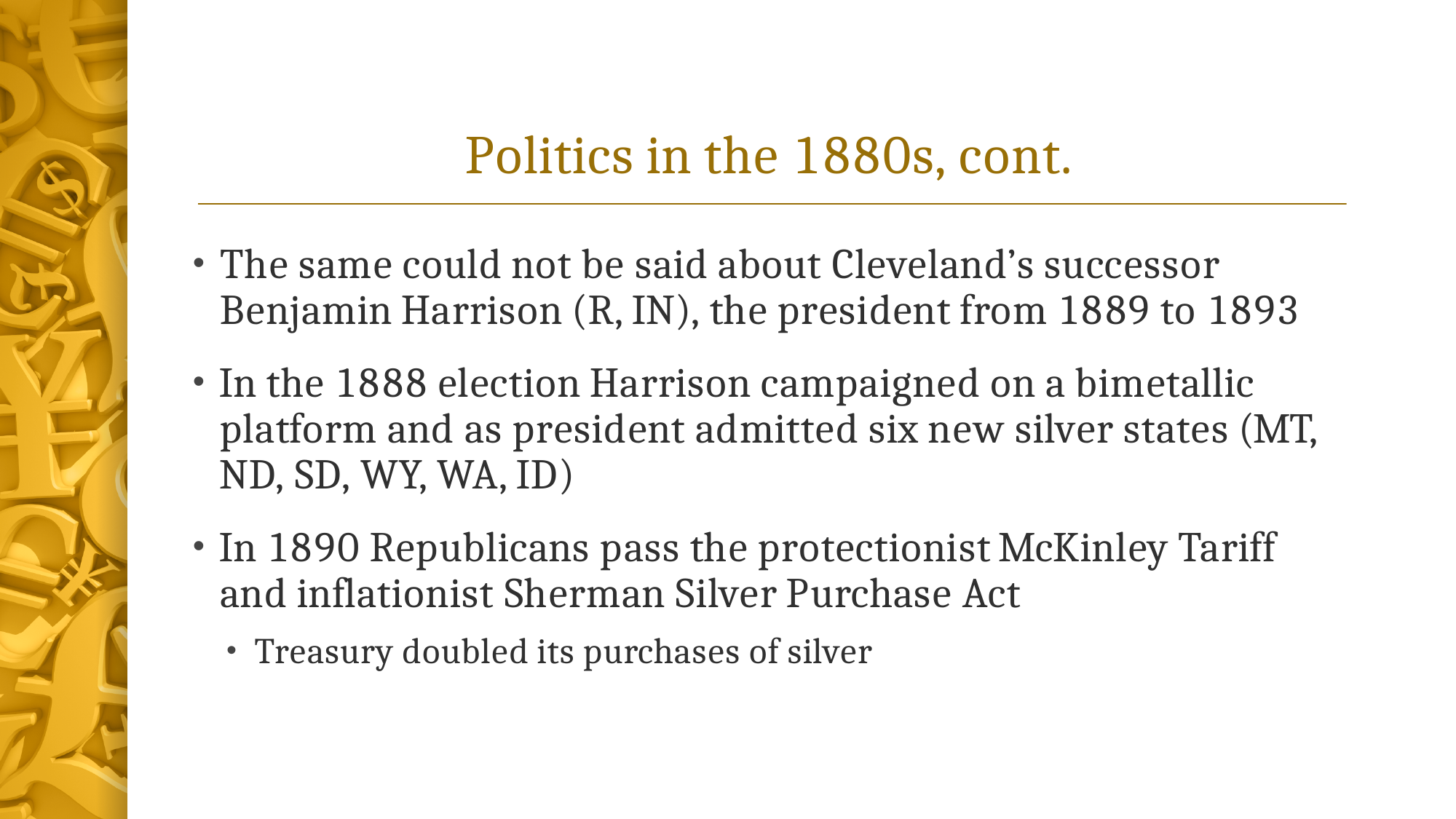

# Politics in the 1880s, cont.
The same could not be said about Cleveland’s successor Benjamin Harrison (R, IN), the president from 1889 to 1893
In the 1888 election Harrison campaigned on a bimetallic platform and as president admitted six new silver states (MT, ND, SD, WY, WA, ID)
In 1890 Republicans pass the protectionist McKinley Tariff and inflationist Sherman Silver Purchase Act
Treasury doubled its purchases of silver